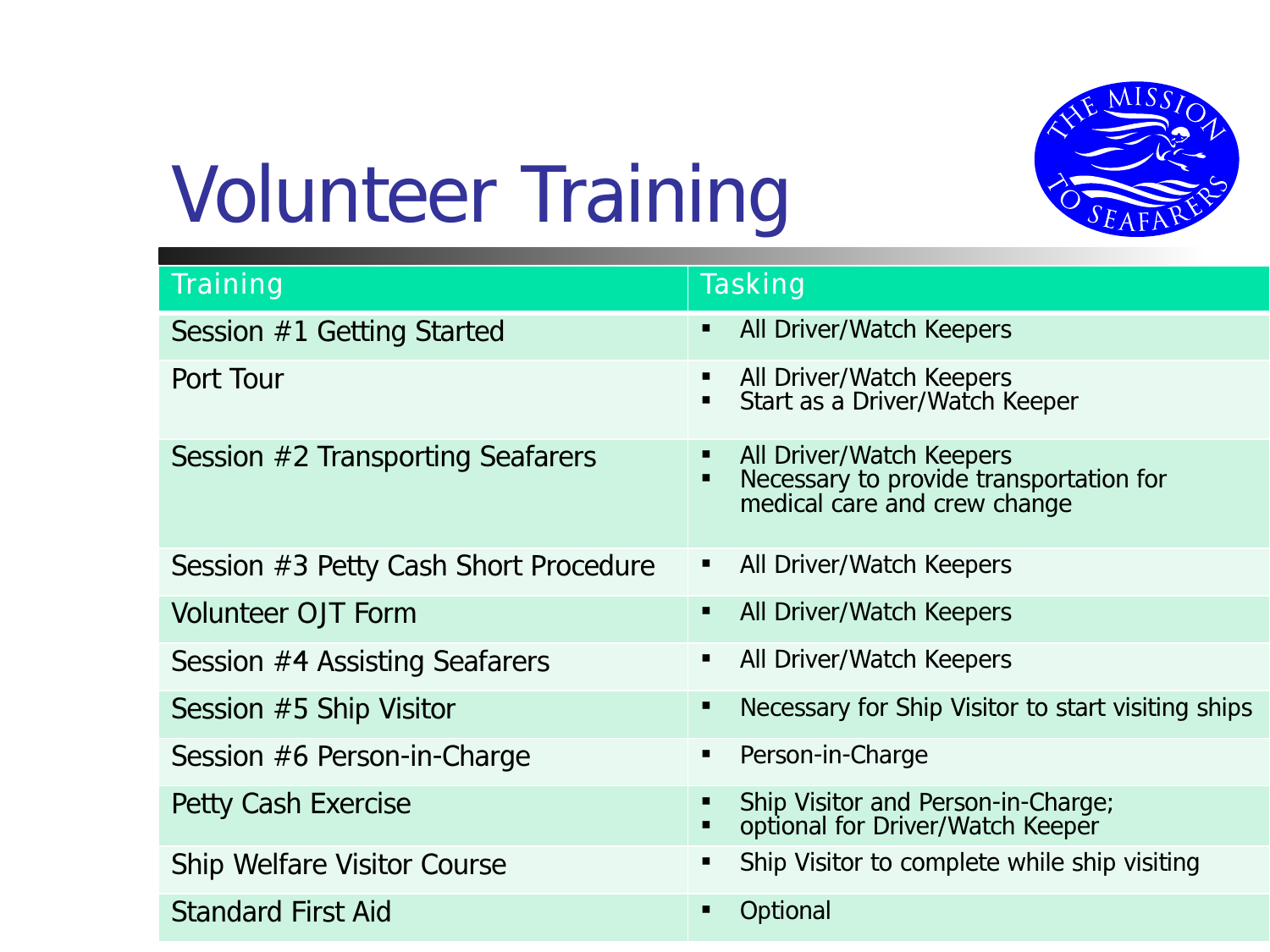

# Volunteer Training
| Training | Tasking |
| --- | --- |
| Session #1 Getting Started | All Driver/Watch Keepers |
| Port Tour | All Driver/Watch Keepers Start as a Driver/Watch Keeper |
| Session #2 Transporting Seafarers | All Driver/Watch Keepers Necessary to provide transportation for medical care and crew change |
| Session #3 Petty Cash Short Procedure | All Driver/Watch Keepers |
| Volunteer OJT Form | All Driver/Watch Keepers |
| Session #4 Assisting Seafarers | All Driver/Watch Keepers |
| Session #5 Ship Visitor | Necessary for Ship Visitor to start visiting ships |
| Session #6 Person-in-Charge | Person-in-Charge |
| Petty Cash Exercise | Ship Visitor and Person-in-Charge; optional for Driver/Watch Keeper |
| Ship Welfare Visitor Course | Ship Visitor to complete while ship visiting |
| Standard First Aid | Optional |